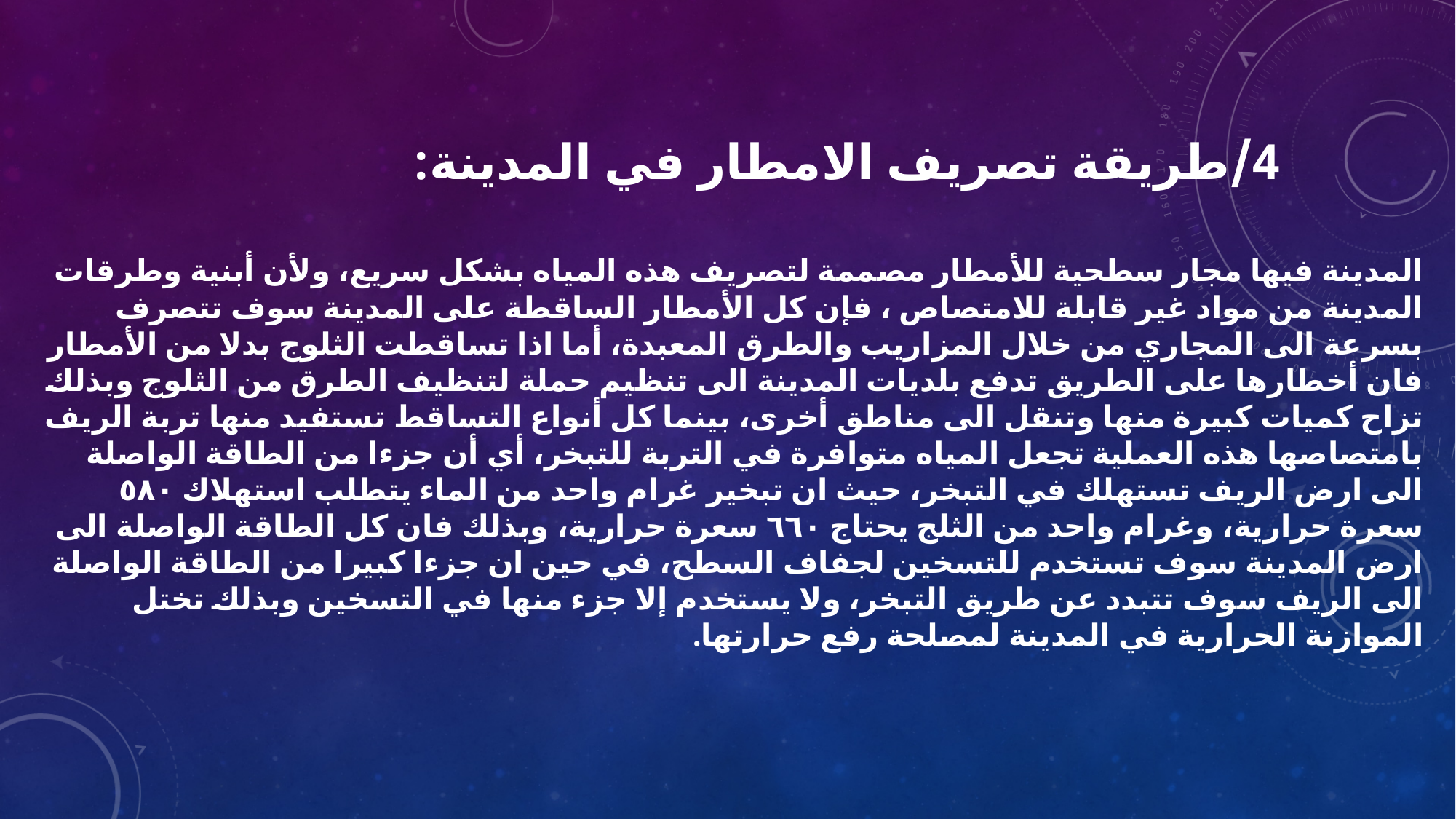

المدينة فيها مجار سطحية للأمطار مصممة لتصريف هذه المياه بشكل سريع، ولأن أبنية وطرقات المدينة من مواد غير قابلة للامتصاص ، فإن كل الأمطار الساقطة على المدينة سوف تتصرف بسرعة الى المجاري من خلال المزاريب والطرق المعبدة، أما اذا تساقطت الثلوج بدلا من الأمطار فان أخطارها على الطريق تدفع بلديات المدينة الى تنظيم حملة لتنظيف الطرق من الثلوج وبذلك تزاح كميات كبيرة منها وتنقل الى مناطق أخرى، بينما كل أنواع التساقط تستفيد منها تربة الريف بامتصاصها هذه العملية تجعل المياه متوافرة في التربة للتبخر، أي أن جزءا من الطاقة الواصلة الى ارض الريف تستهلك في التبخر، حيث ان تبخير غرام واحد من الماء يتطلب استهلاك ٥٨٠ سعرة حرارية، وغرام واحد من الثلج يحتاج ٦٦٠ سعرة حرارية، وبذلك فان كل الطاقة الواصلة الى ارض المدينة سوف تستخدم للتسخين لجفاف السطح، في حين ان جزءا كبيرا من الطاقة الواصلة الى الريف سوف تتبدد عن طريق التبخر، ولا يستخدم إلا جزء منها في التسخين وبذلك تختل الموازنة الحرارية في المدينة لمصلحة رفع حرارتها.
# 4/طريقة تصريف الامطار في المدينة: